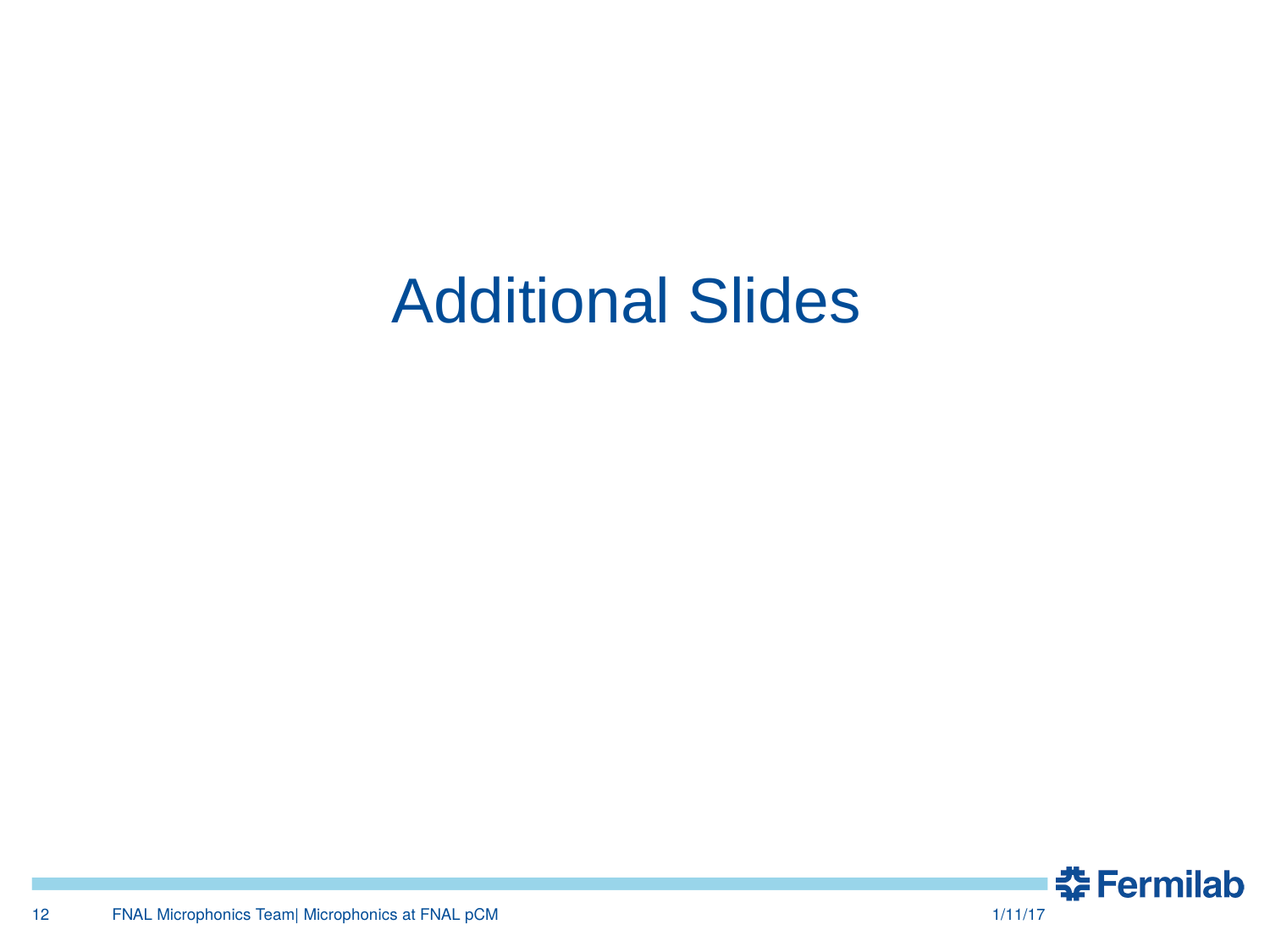

Additional Slides
12
FNAL Microphonics Team| Microphonics at FNAL pCM
1/11/17